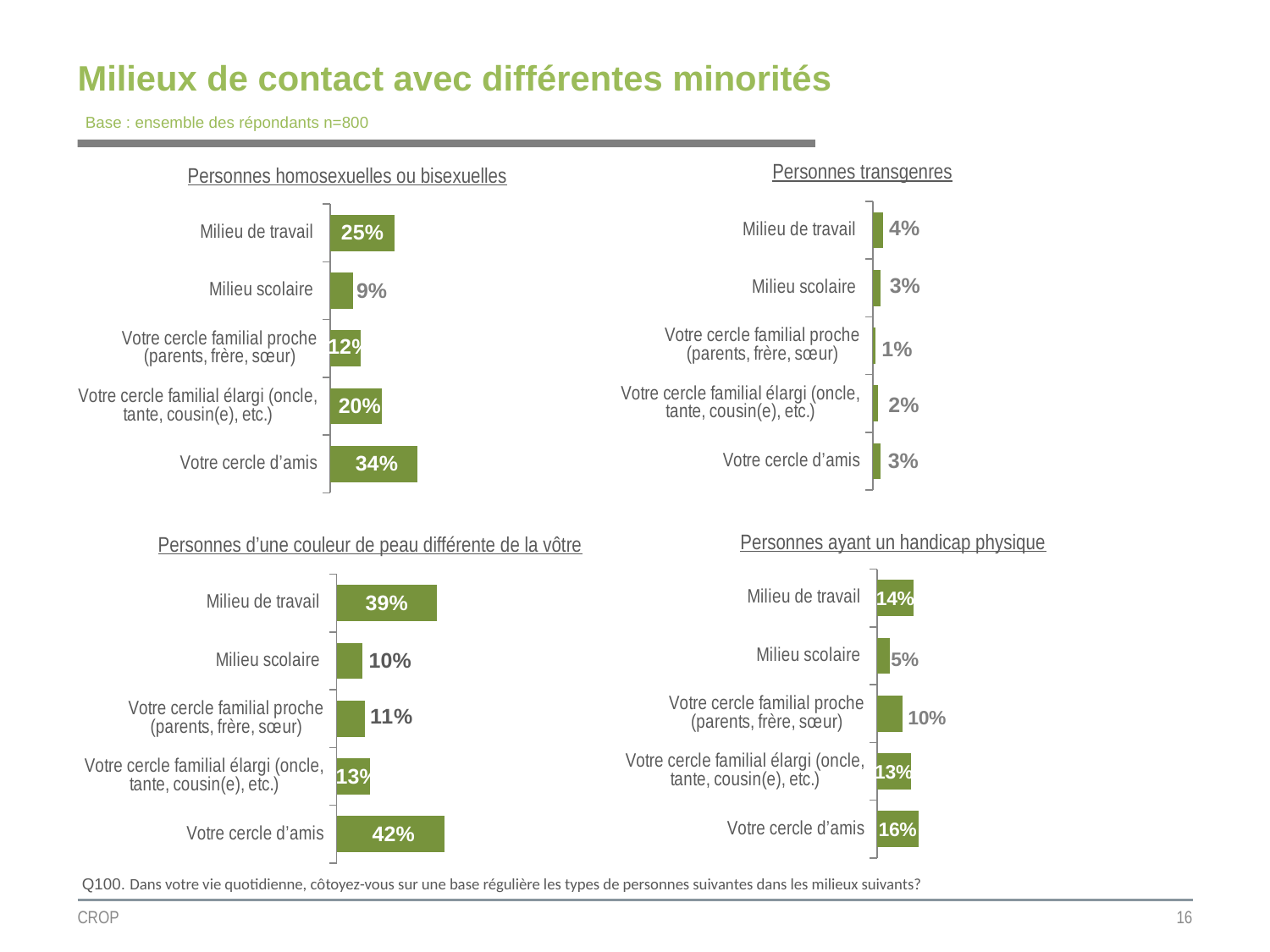

# Milieux de contact avec différentes minorités
Base : ensemble des répondants n=800
Personnes transgenres
Personnes homosexuelles ou bisexuelles

### Chart

| Category | Colonne2 |
|---|---|
| Milieu de travail  | 0.04 |
| Milieu scolaire  | 0.03 |
| Votre cercle familial proche (parents, frère, sœur) | 0.01 |
| Votre cercle familial élargi (oncle, tante, cousin(e), etc.) | 0.02 |
| Votre cercle d’amis | 0.03 |

### Chart

| Category | Colonne2 |
|---|---|
| Milieu de travail  | 0.25 |
| Milieu scolaire  | 0.09 |
| Votre cercle familial proche (parents, frère, sœur) | 0.12 |
| Votre cercle familial élargi (oncle, tante, cousin(e), etc.) | 0.2 |
| Votre cercle d’amis | 0.34 |
Personnes ayant un handicap physique
Personnes d’une couleur de peau différente de la vôtre

### Chart

| Category | Colonne2 |
|---|---|
| Milieu de travail  | 0.14 |
| Milieu scolaire  | 0.05 |
| Votre cercle familial proche (parents, frère, sœur) | 0.1 |
| Votre cercle familial élargi (oncle, tante, cousin(e), etc.) | 0.13 |
| Votre cercle d’amis | 0.16 |

### Chart

| Category | Colonne2 |
|---|---|
| Milieu de travail  | 0.39 |
| Milieu scolaire  | 0.1 |
| Votre cercle familial proche (parents, frère, sœur) | 0.11 |
| Votre cercle familial élargi (oncle, tante, cousin(e), etc.) | 0.13 |
| Votre cercle d’amis | 0.42 |
Q100. Dans votre vie quotidienne, côtoyez-vous sur une base régulière les types de personnes suivantes dans les milieux suivants?
CROP
16